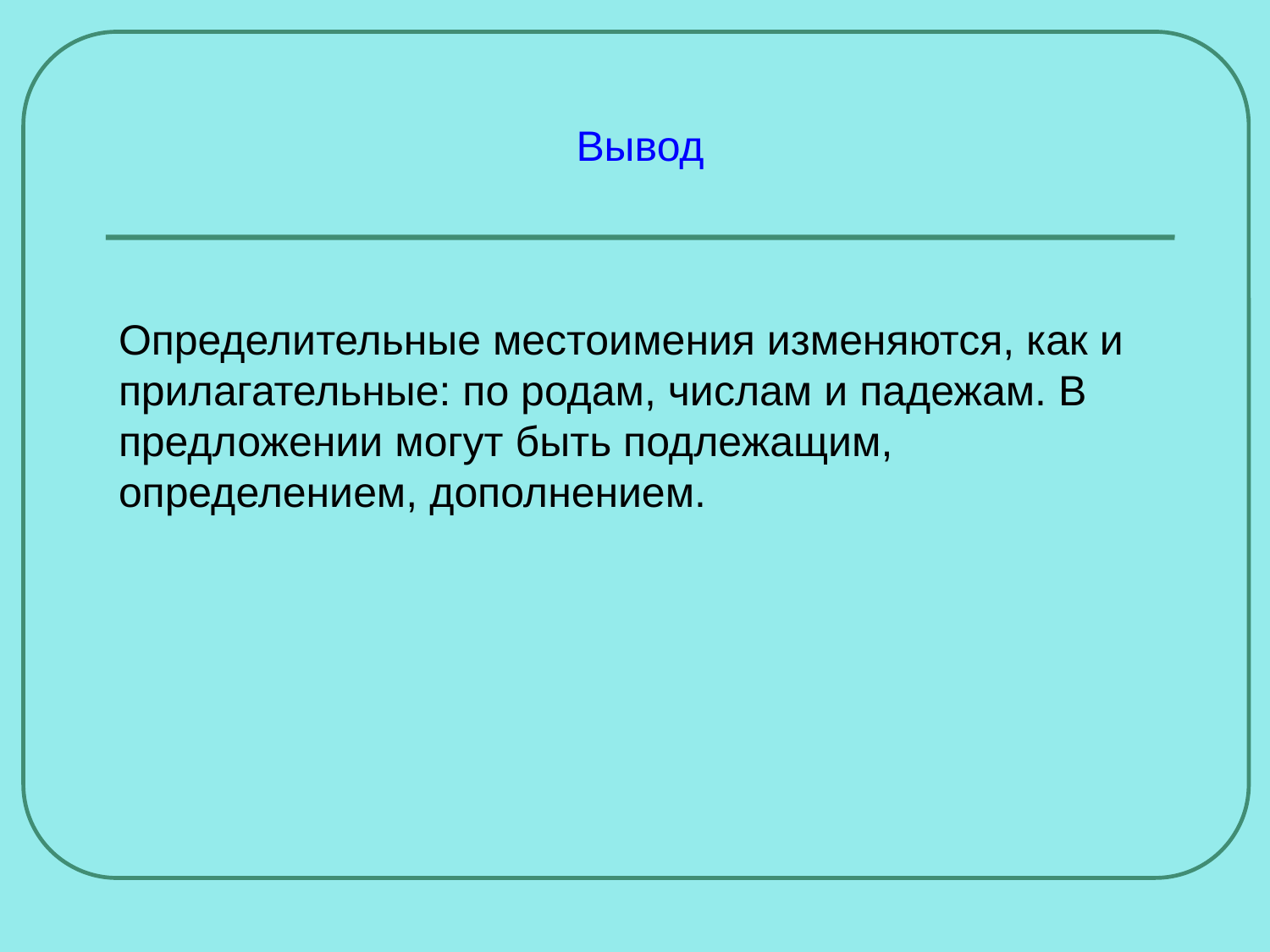

# Вывод
Определительные местоимения изменяются, как и прилагательные: по родам, числам и падежам. В предложении могут быть подлежащим, определением, дополнением.